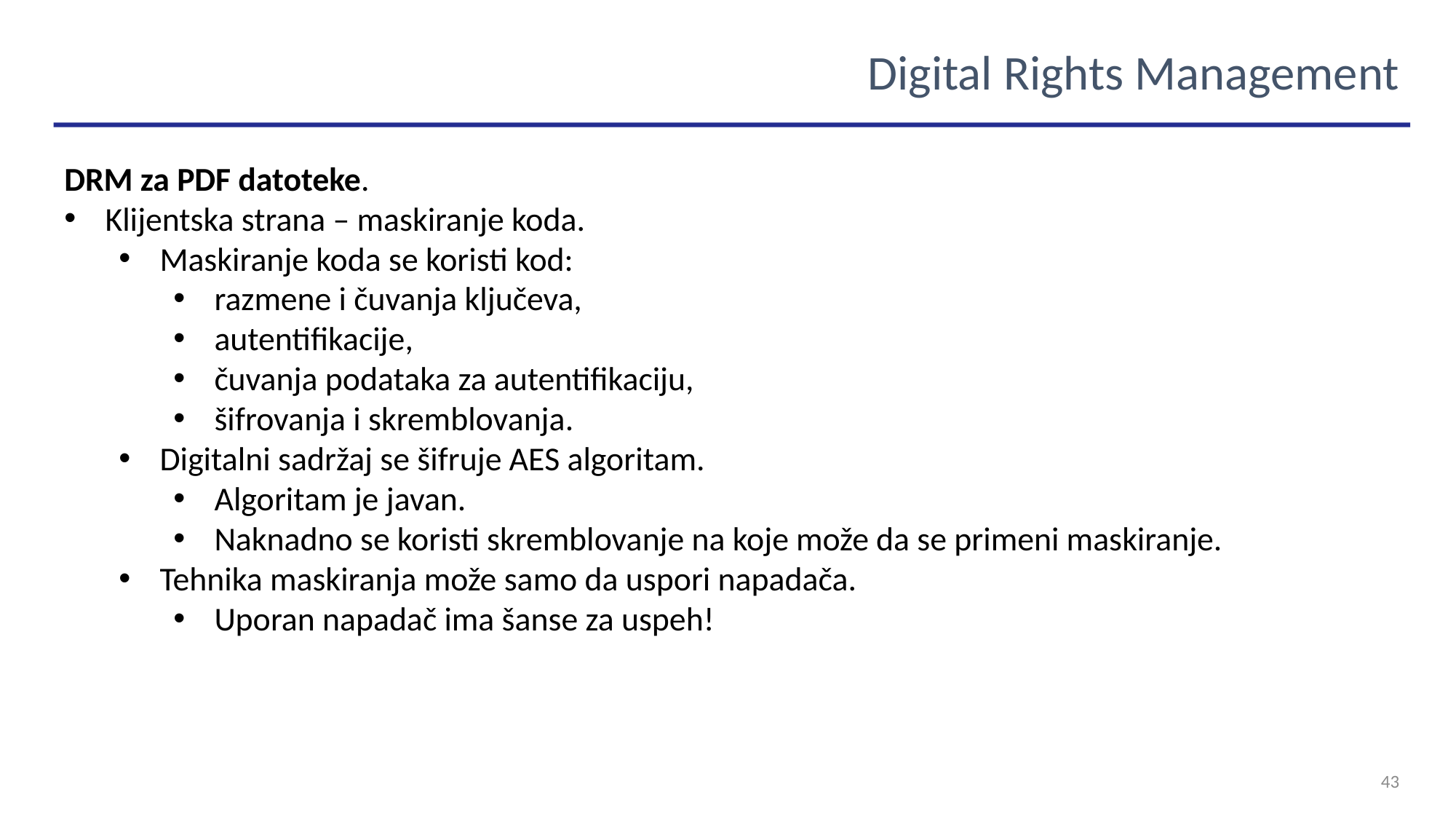

Digital Rights Management

DRM za PDF datoteke.
Klijentska strana – maskiranje koda.
Maskiranje koda se koristi kod:
razmene i čuvanja ključeva,
autentifikacije,
čuvanja podataka za autentifikaciju,
šifrovanja i skremblovanja.
Digitalni sadržaj se šifruje AES algoritam.
Algoritam je javan.
Naknadno se koristi skremblovanje na koje može da se primeni maskiranje.
Tehnika maskiranja može samo da uspori napadača.
Uporan napadač ima šanse za uspeh!
43